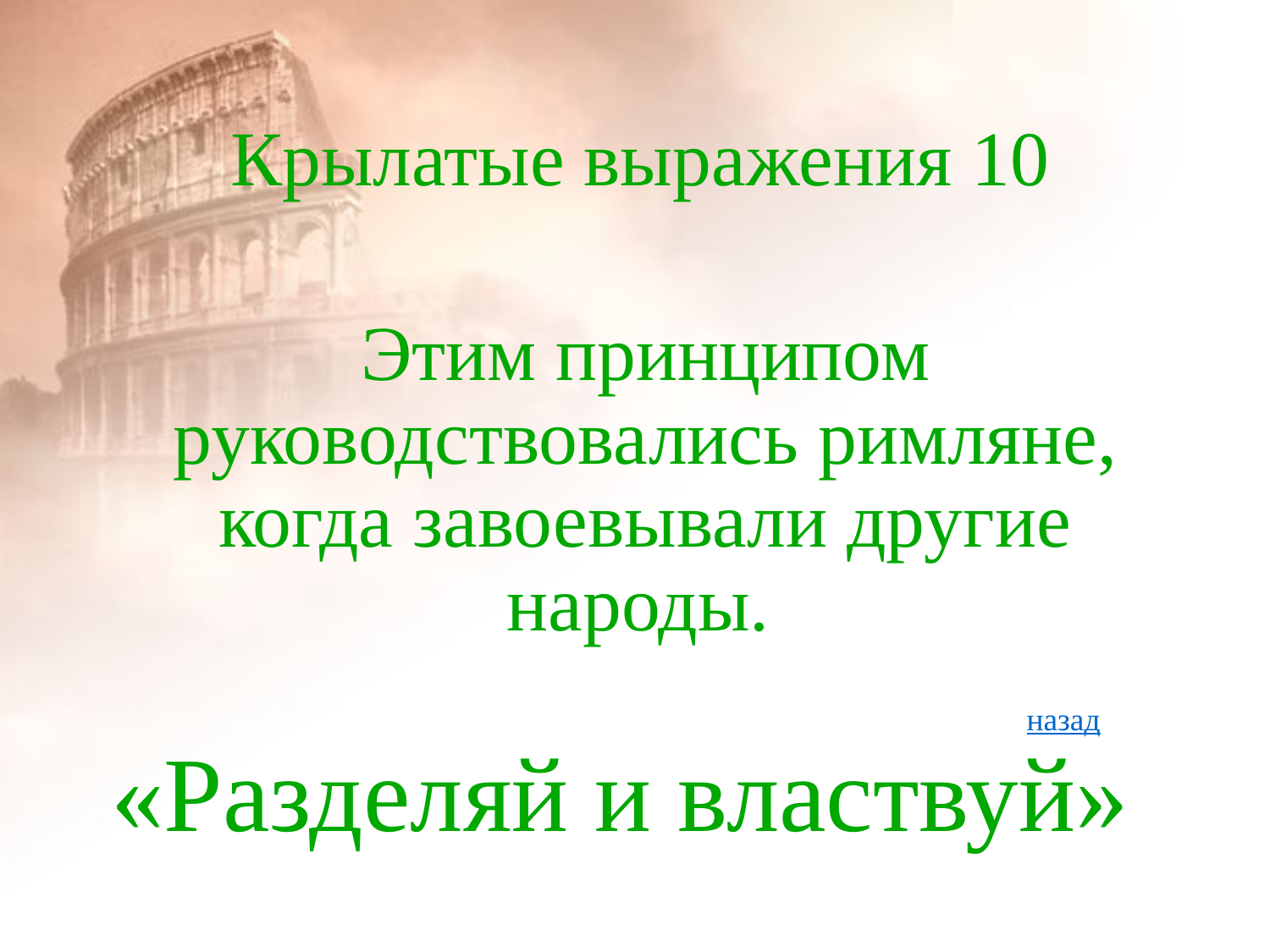

# Крылатые выражения 10
Этим принципом руководствовались римляне, когда завоевывали другие народы.
назад
«Разделяй и властвуй»